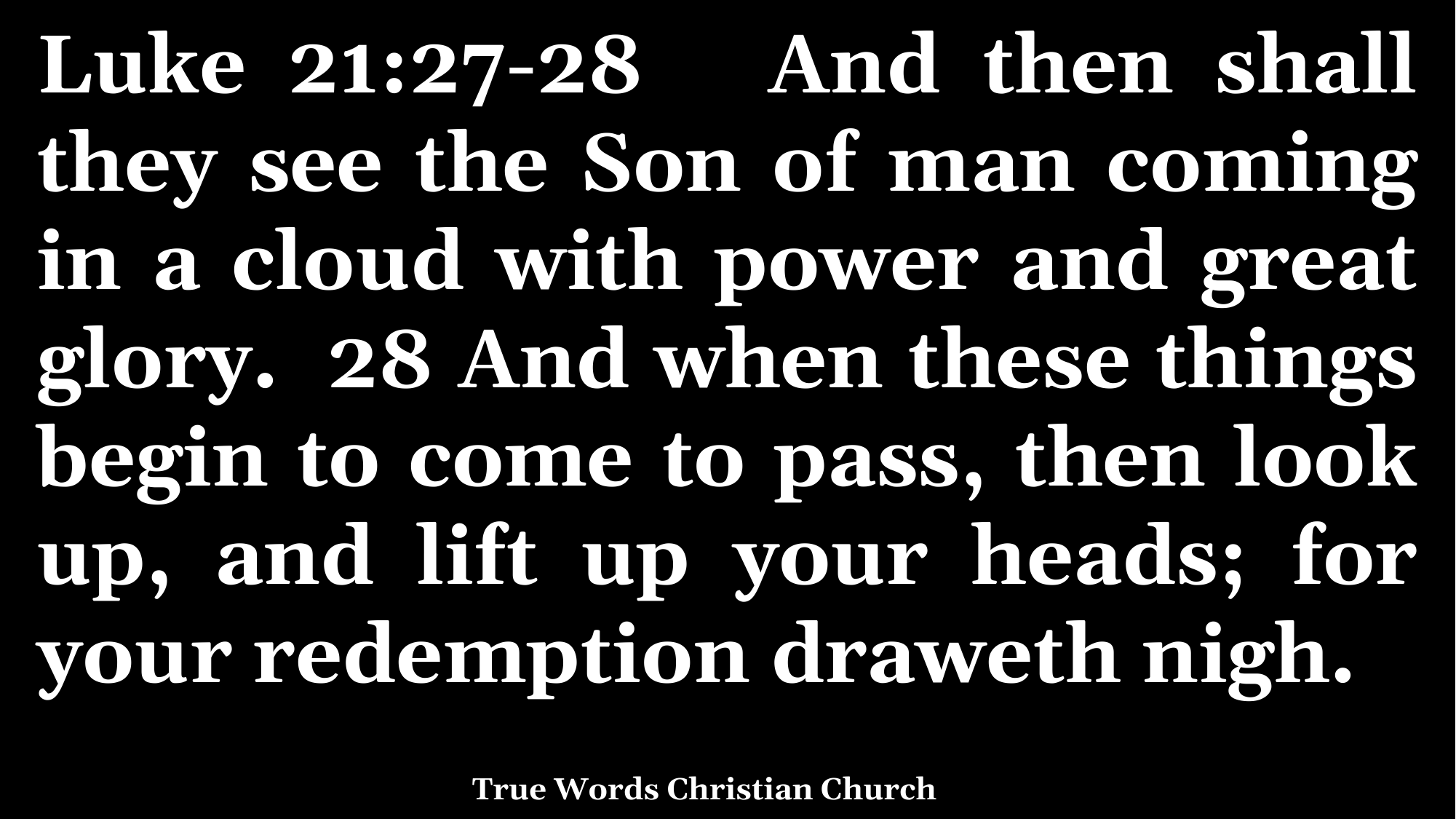

Luke 21:27-28   And then shall they see the Son of man coming in a cloud with power and great glory.  28 And when these things begin to come to pass, then look up, and lift up your heads; for your redemption draweth nigh.
True Words Christian Church